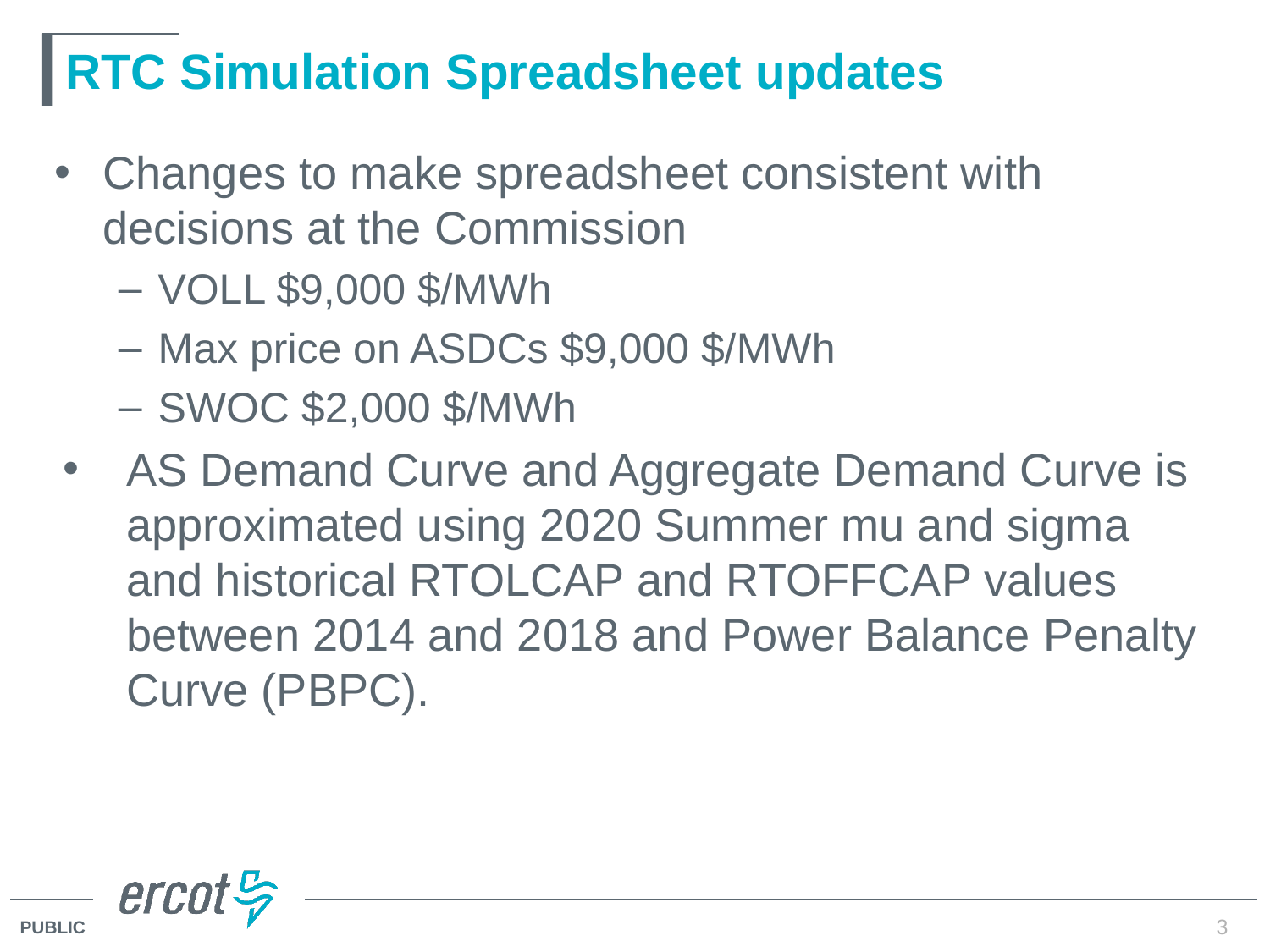

# RTC Simulation Spreadsheet updates
Changes to make spreadsheet consistent with decisions at the Commission
VOLL $9,000 $/MWh
Max price on ASDCs $9,000 $/MWh
SWOC $2,000 $/MWh
AS Demand Curve and Aggregate Demand Curve is approximated using 2020 Summer mu and sigma and historical RTOLCAP and RTOFFCAP values between 2014 and 2018 and Power Balance Penalty Curve (PBPC).
3